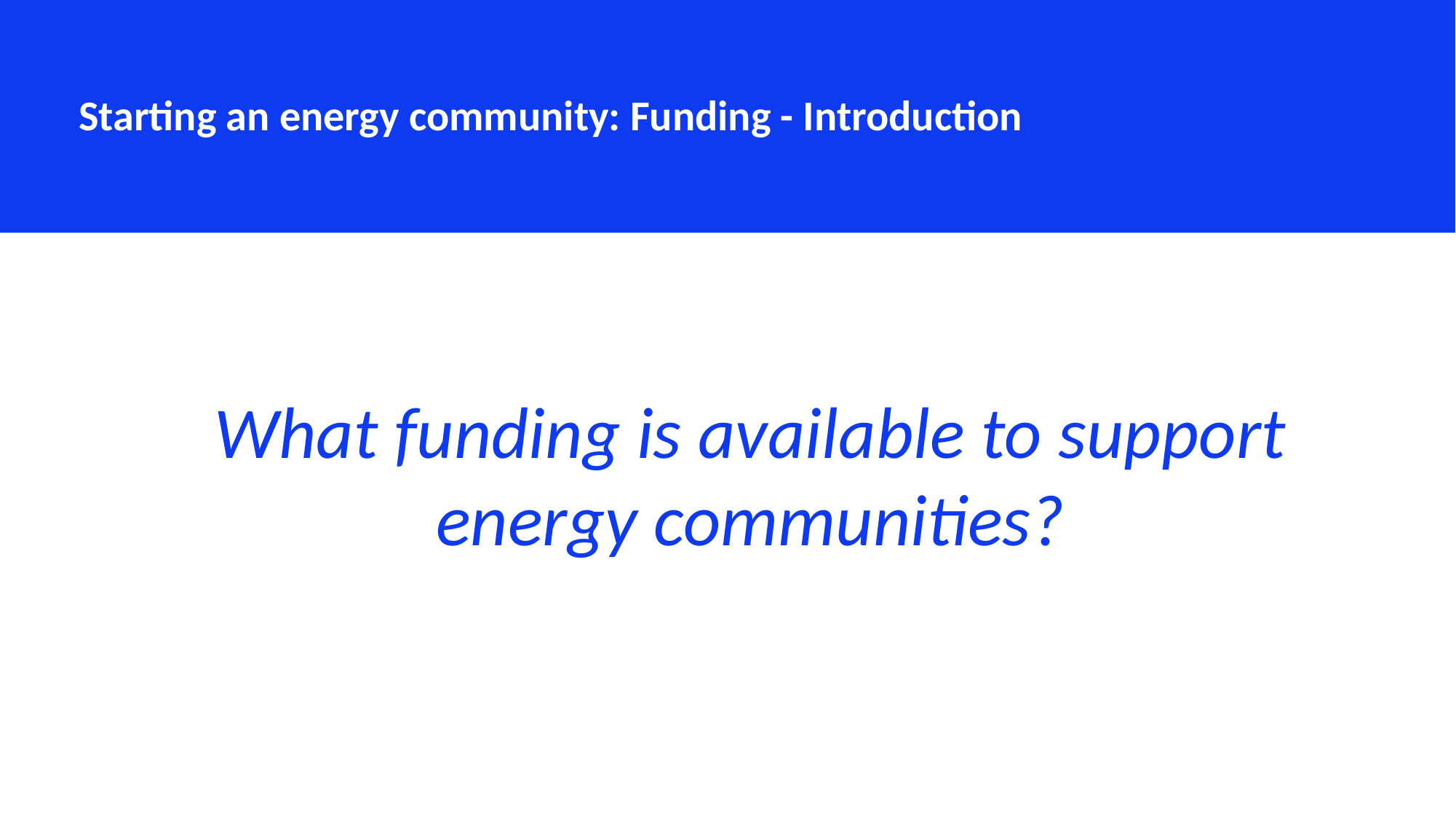

Starting an energy community: Funding - Introduction

What funding is available to support energy communities?